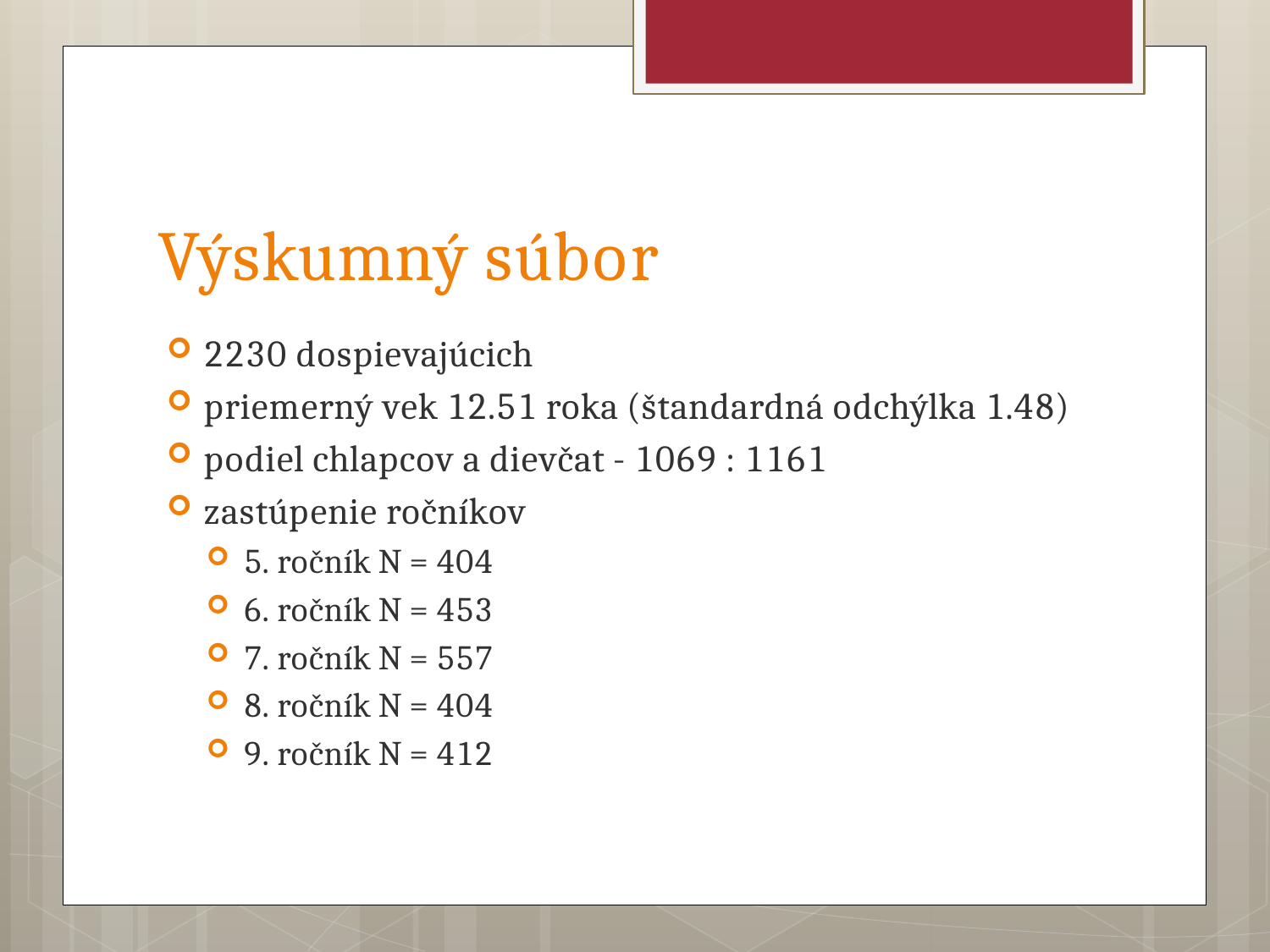

# Výskumný súbor
2230 dospievajúcich
priemerný vek 12.51 roka (štandardná odchýlka 1.48)
podiel chlapcov a dievčat - 1069 : 1161
zastúpenie ročníkov
5. ročník N = 404
6. ročník N = 453
7. ročník N = 557
8. ročník N = 404
9. ročník N = 412